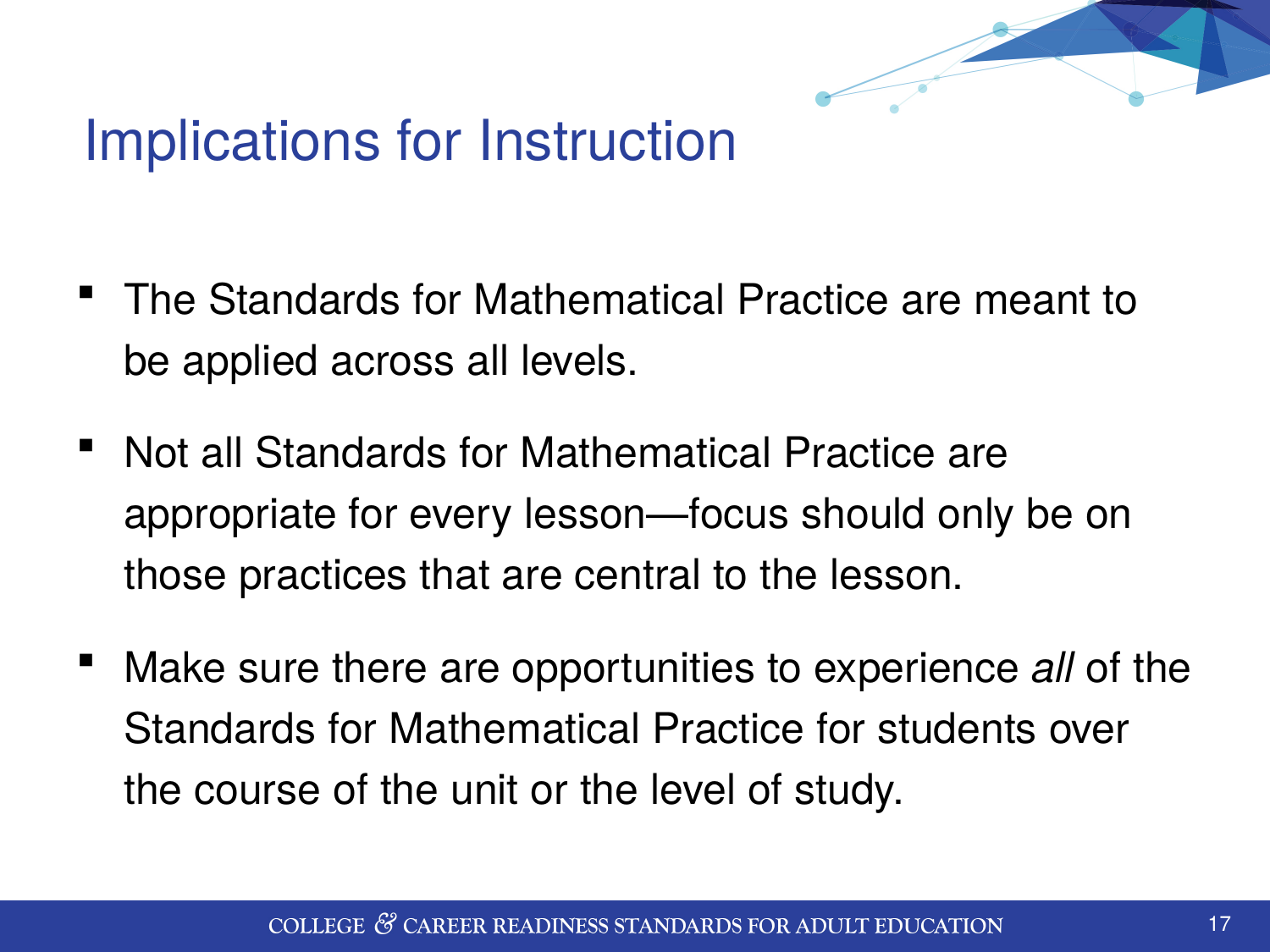

# Implications for Instruction
The Standards for Mathematical Practice are meant to be applied across all levels.
Not all Standards for Mathematical Practice are appropriate for every lesson—focus should only be on those practices that are central to the lesson.
Make sure there are opportunities to experience all of the Standards for Mathematical Practice for students over the course of the unit or the level of study.
17